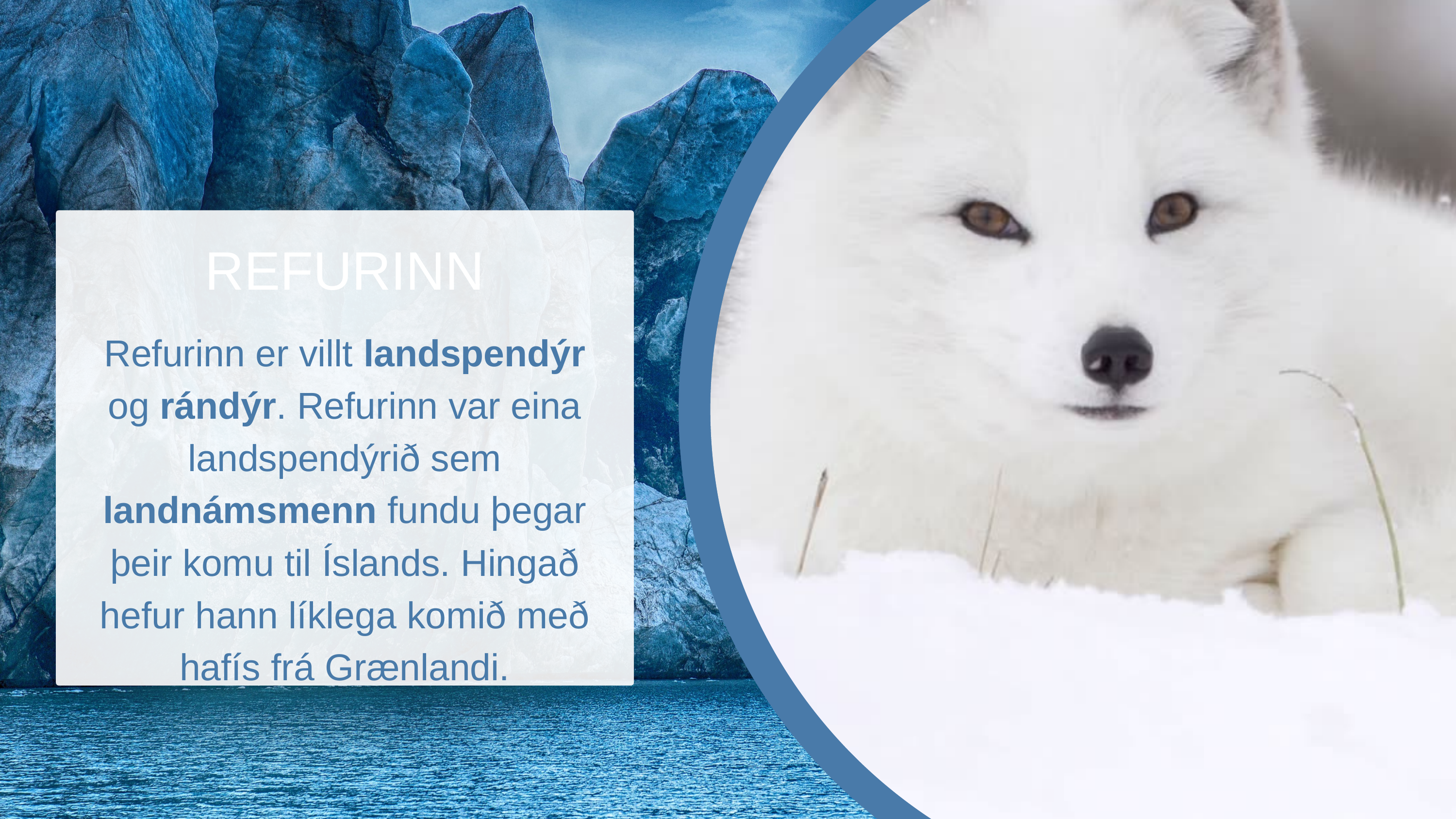

REFURINN
Refurinn er villt landspendýr og rándýr. Refurinn var eina landspendýrið sem landnámsmenn fundu þegar þeir komu til Íslands. Hingað hefur hann líklega komið með hafís frá Grænlandi.